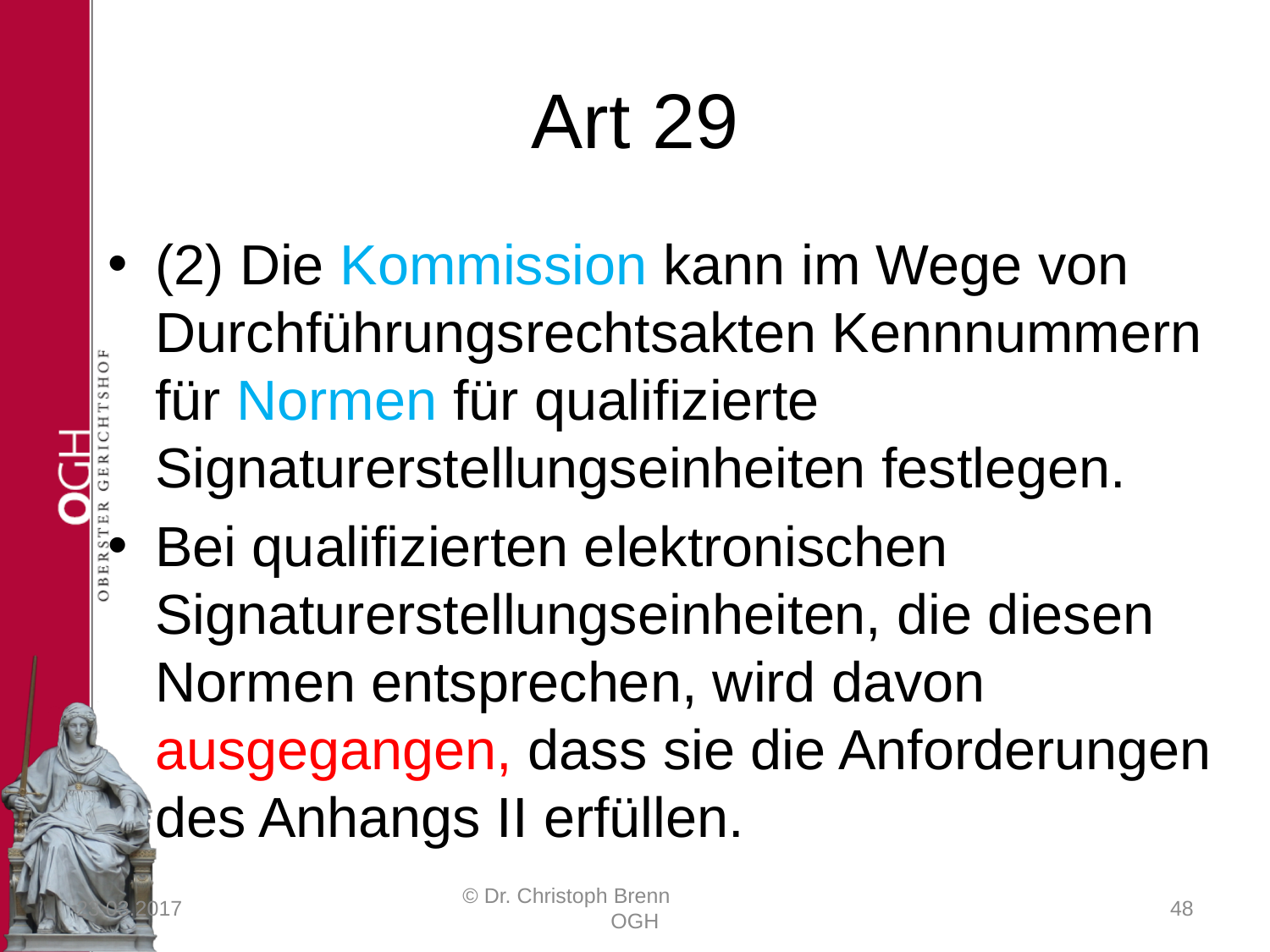

# Art 29
(2) Die Kommission kann im Wege von Durchführungsrechtsakten Kennnummern für Normen für qualifizierte Signaturerstellungseinheiten festlegen.
Bei qualifizierten elektronischen Signaturerstellungseinheiten, die diesen Normen entsprechen, wird davon ausgegangen, dass sie die Anforderungen des Anhangs II erfüllen.

23.03.2017
© Dr. Christoph Brenn                        OGH
48